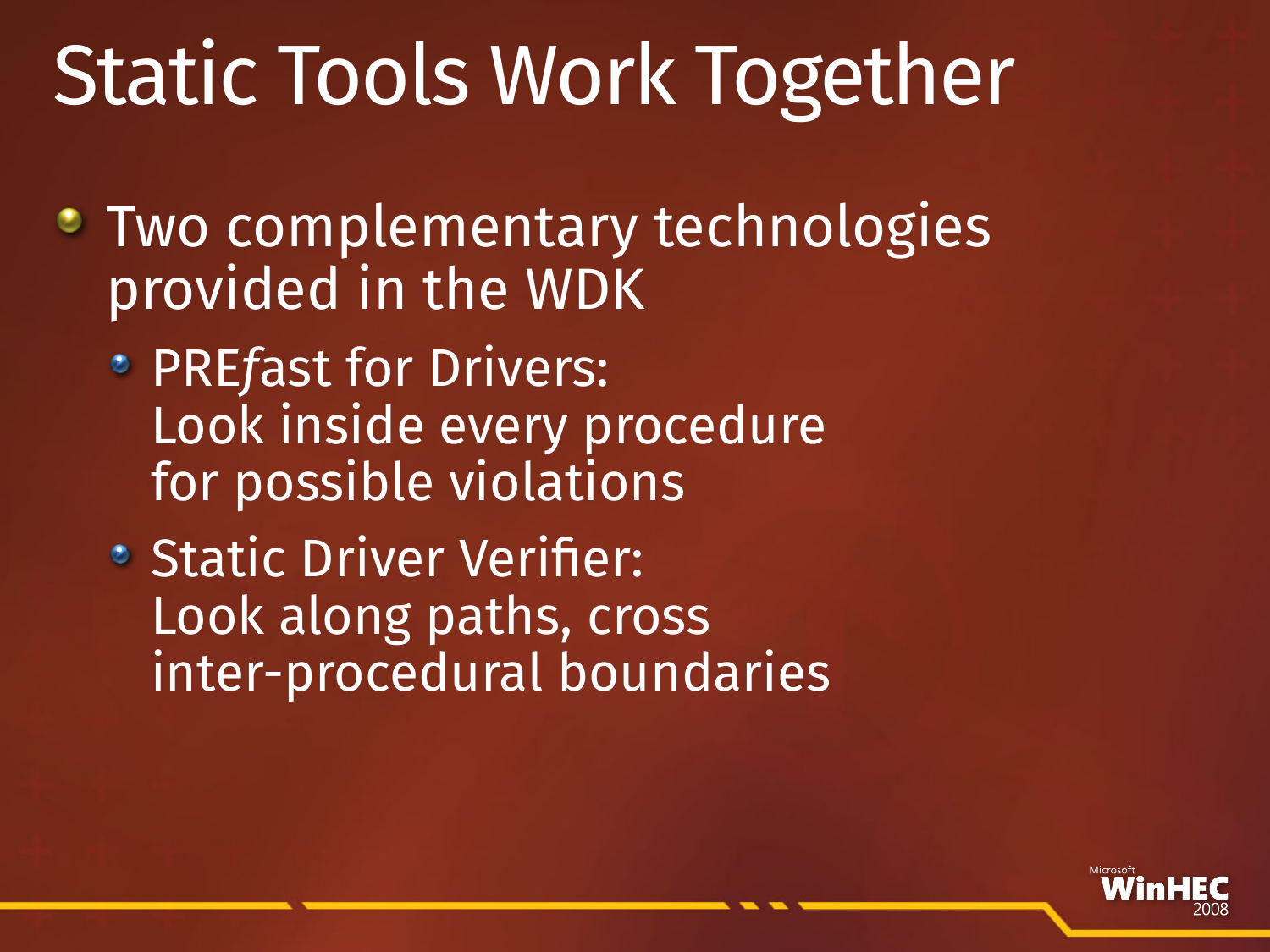

# Static Tools Work Together
Two complementary technologies provided in the WDK
PREfast for Drivers:
Look inside every procedure
for possible violations
Static Driver Verifier:
Look along paths, cross
inter-procedural boundaries